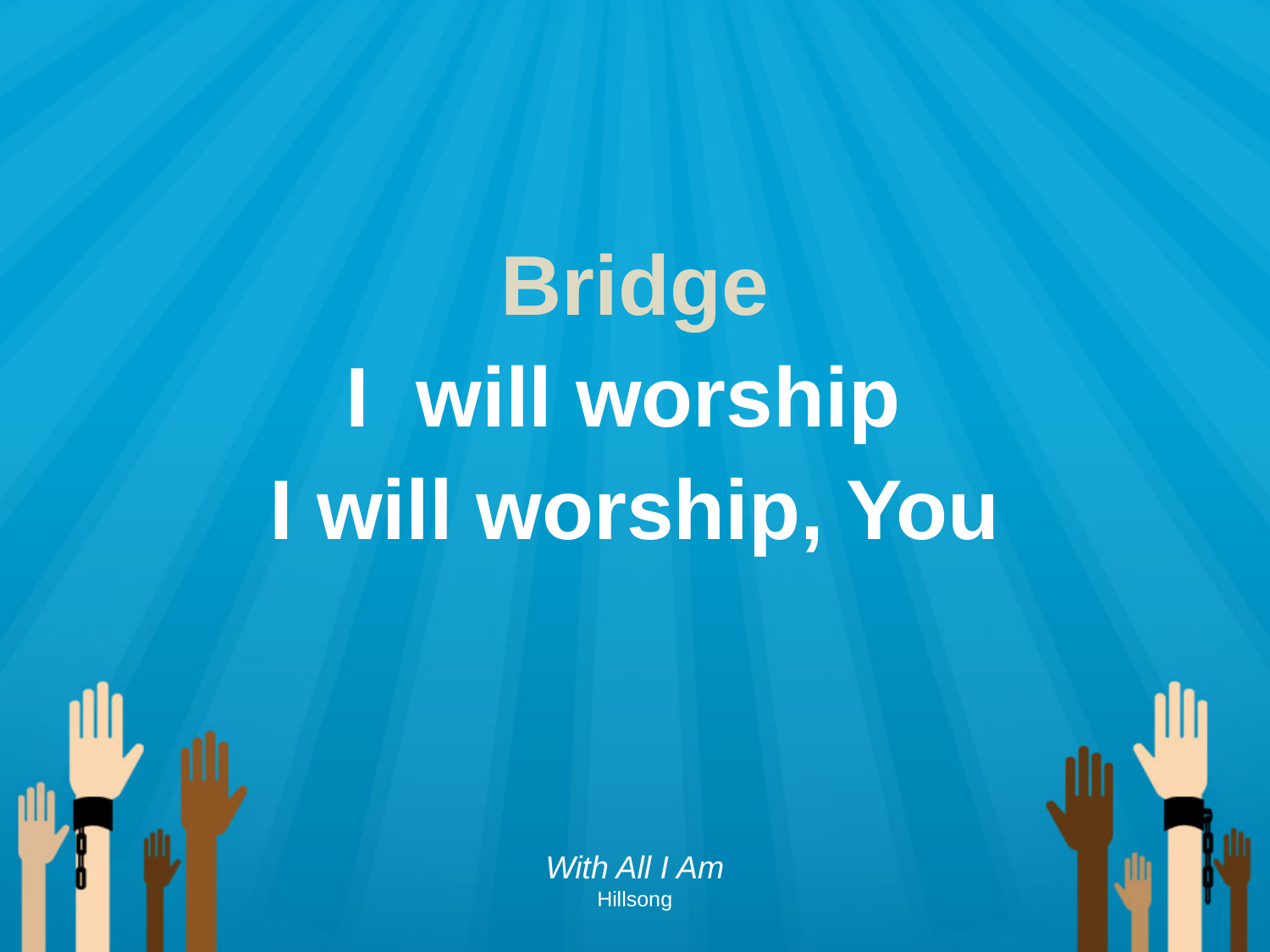

Bridge
I  will worship
I will worship, You

With All I Am
Hillsong